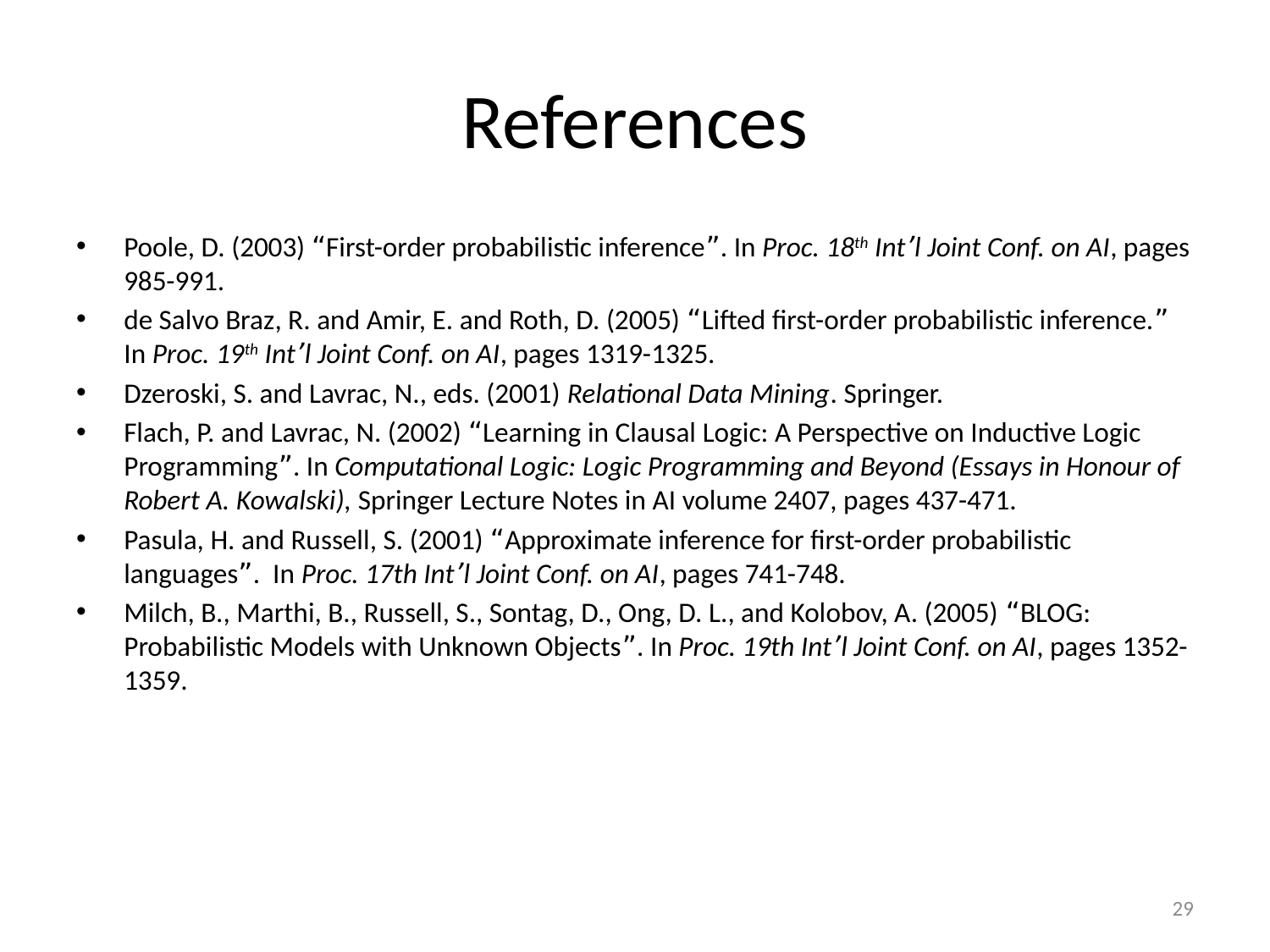

# References
Poole, D. (2003) “First-order probabilistic inference”. In Proc. 18th Int’l Joint Conf. on AI, pages 985-991.
de Salvo Braz, R. and Amir, E. and Roth, D. (2005) “Lifted first-order probabilistic inference.” In Proc. 19th Int’l Joint Conf. on AI, pages 1319-1325.
Dzeroski, S. and Lavrac, N., eds. (2001) Relational Data Mining. Springer.
Flach, P. and Lavrac, N. (2002) “Learning in Clausal Logic: A Perspective on Inductive Logic Programming”. In Computational Logic: Logic Programming and Beyond (Essays in Honour of Robert A. Kowalski), Springer Lecture Notes in AI volume 2407, pages 437-471.
Pasula, H. and Russell, S. (2001) “Approximate inference for first-order probabilistic languages”.  In Proc. 17th Int’l Joint Conf. on AI, pages 741-748.
Milch, B., Marthi, B., Russell, S., Sontag, D., Ong, D. L., and Kolobov, A. (2005) “BLOG: Probabilistic Models with Unknown Objects”. In Proc. 19th Int’l Joint Conf. on AI, pages 1352-1359.

29